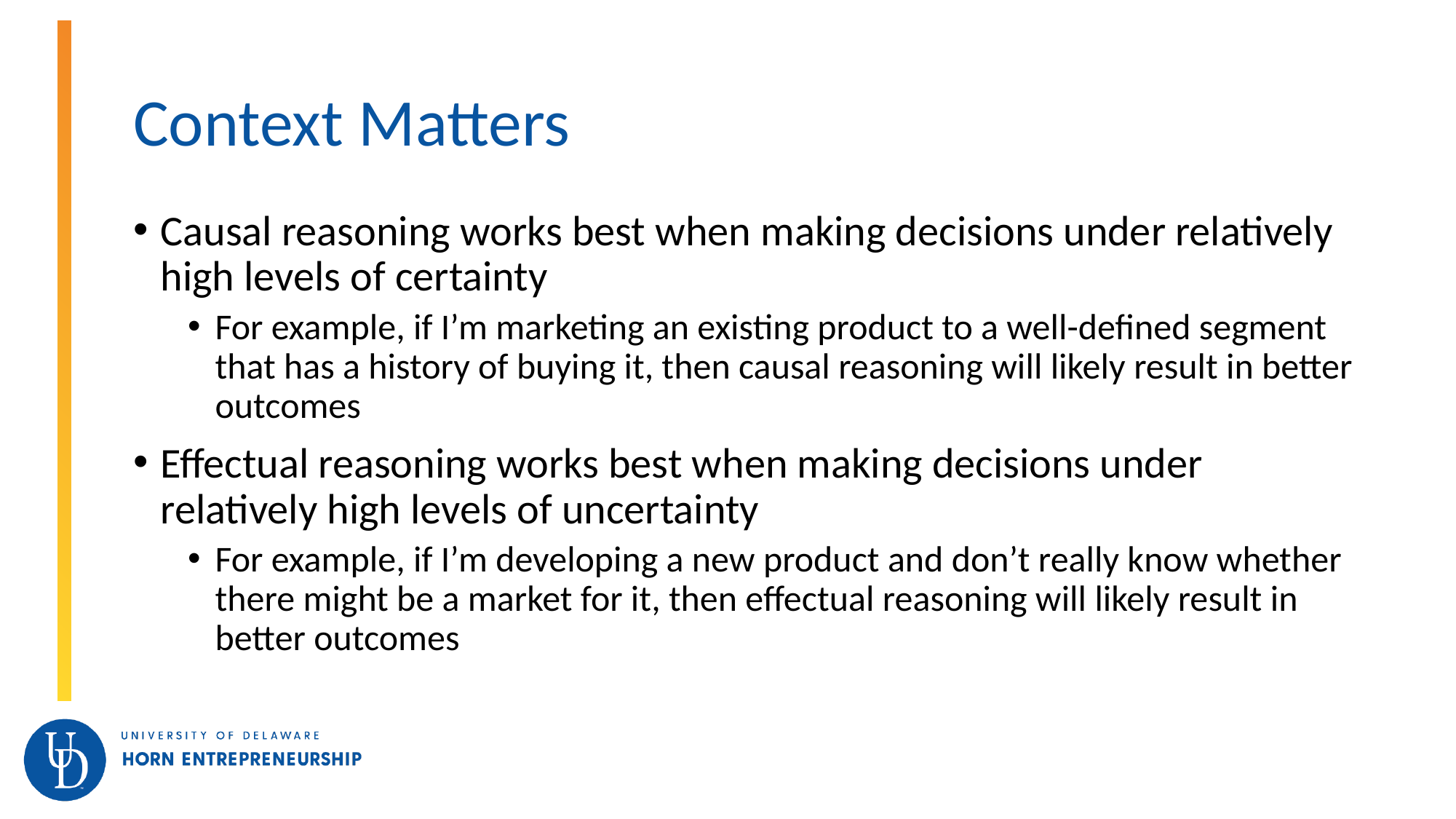

# Context Matters
Causal reasoning works best when making decisions under relatively high levels of certainty
For example, if I’m marketing an existing product to a well-defined segment that has a history of buying it, then causal reasoning will likely result in better outcomes
Effectual reasoning works best when making decisions under relatively high levels of uncertainty
For example, if I’m developing a new product and don’t really know whether there might be a market for it, then effectual reasoning will likely result in better outcomes